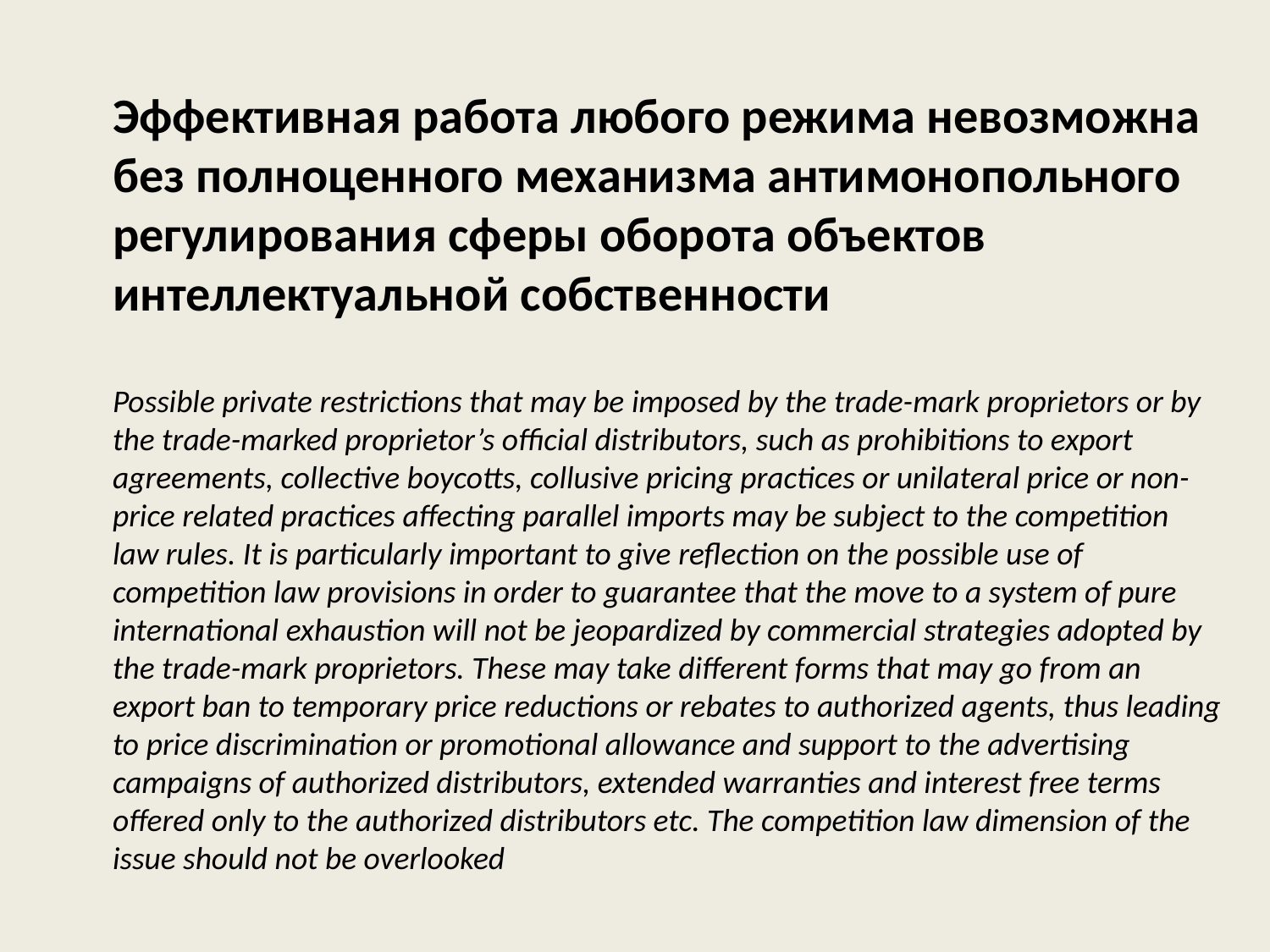

Эффективная работа любого режима невозможна без полноценного механизма антимонопольного регулирования сферы оборота объектов интеллектуальной собственности

Possible private restrictions that may be imposed by the trade-mark proprietors or by the trade-marked proprietor’s official distributors, such as prohibitions to export agreements, collective boycotts, collusive pricing practices or unilateral price or non-price related practices affecting parallel imports may be subject to the competition law rules. It is particularly important to give reflection on the possible use of competition law provisions in order to guarantee that the move to a system of pure international exhaustion will not be jeopardized by commercial strategies adopted by the trade-mark proprietors. These may take different forms that may go from an export ban to temporary price reductions or rebates to authorized agents, thus leading to price discrimination or promotional allowance and support to the advertising campaigns of authorized distributors, extended warranties and interest free terms offered only to the authorized distributors etc. The competition law dimension of the issue should not be overlooked